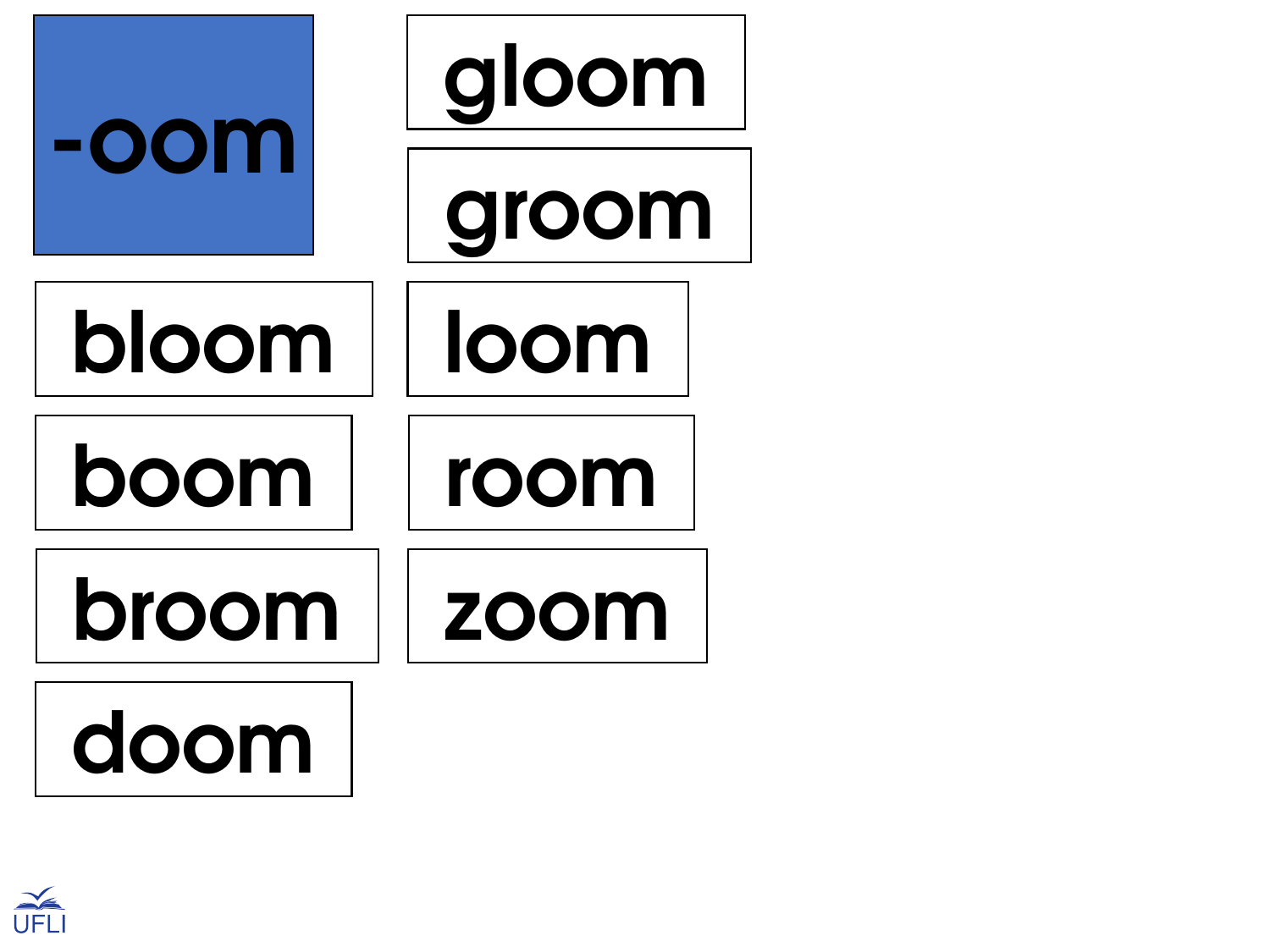

-oom
 gloom
 groom
 bloom
 loom
 boom
 room
 broom
 zoom
 doom